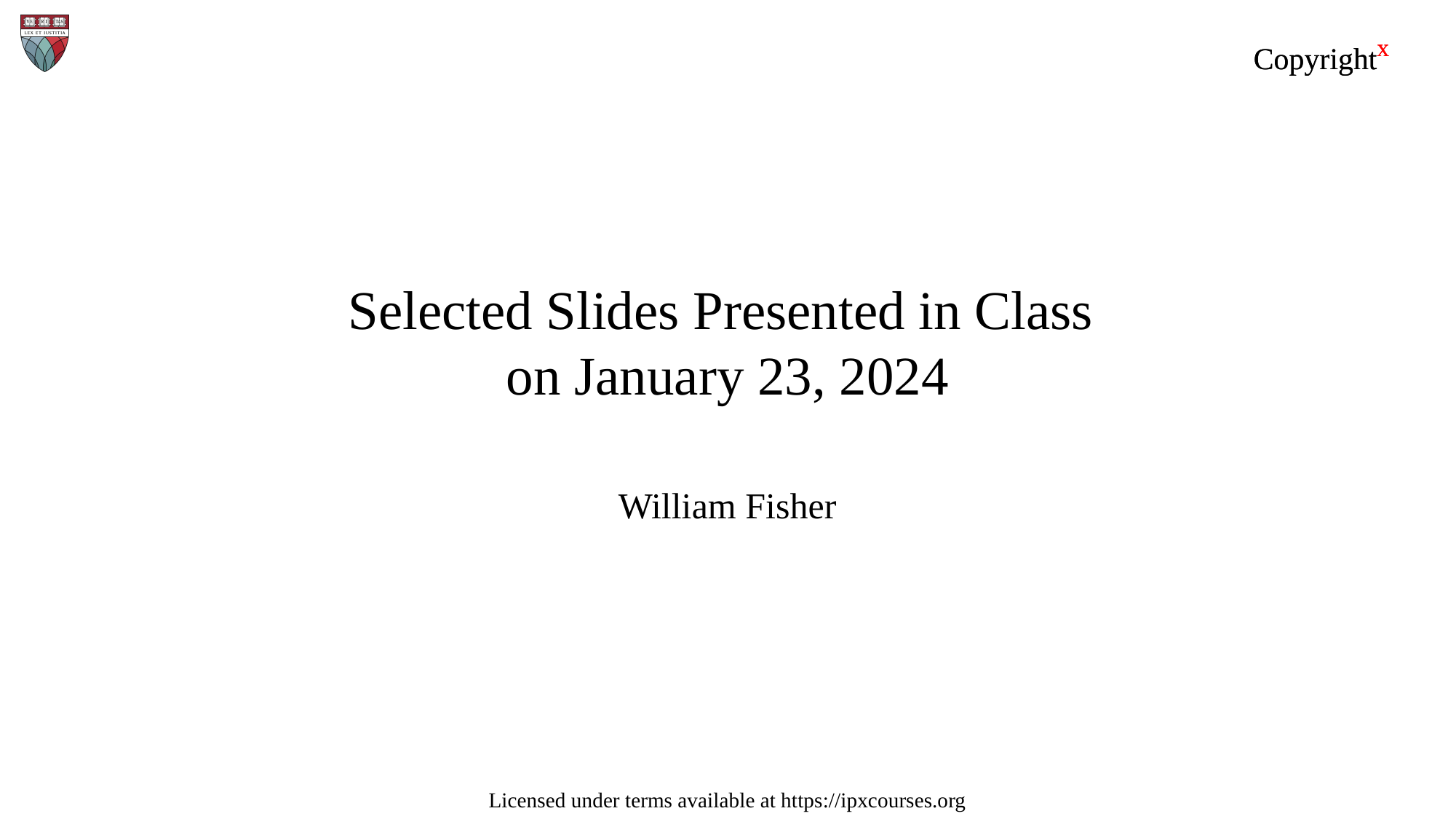

Copyrightx
# Selected Slides Presented in Class on January 23, 2024
William Fisher
Licensed under terms available at https://ipxcourses.org